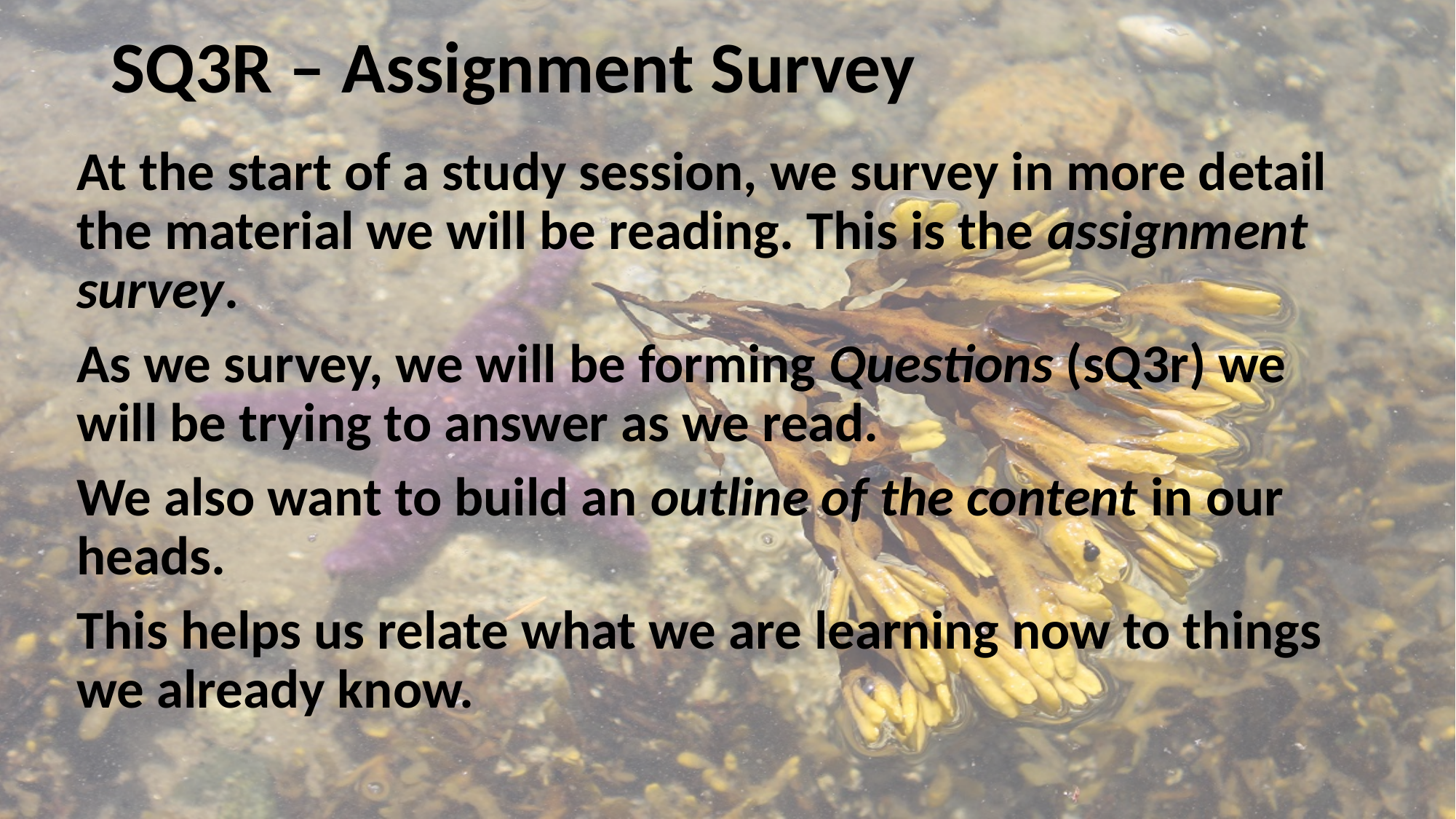

# SQ3R – Assignment Survey
At the start of a study session, we survey in more detail the material we will be reading. This is the assignment survey.
As we survey, we will be forming Questions (sQ3r) we will be trying to answer as we read.
We also want to build an outline of the content in our heads.
This helps us relate what we are learning now to things we already know.